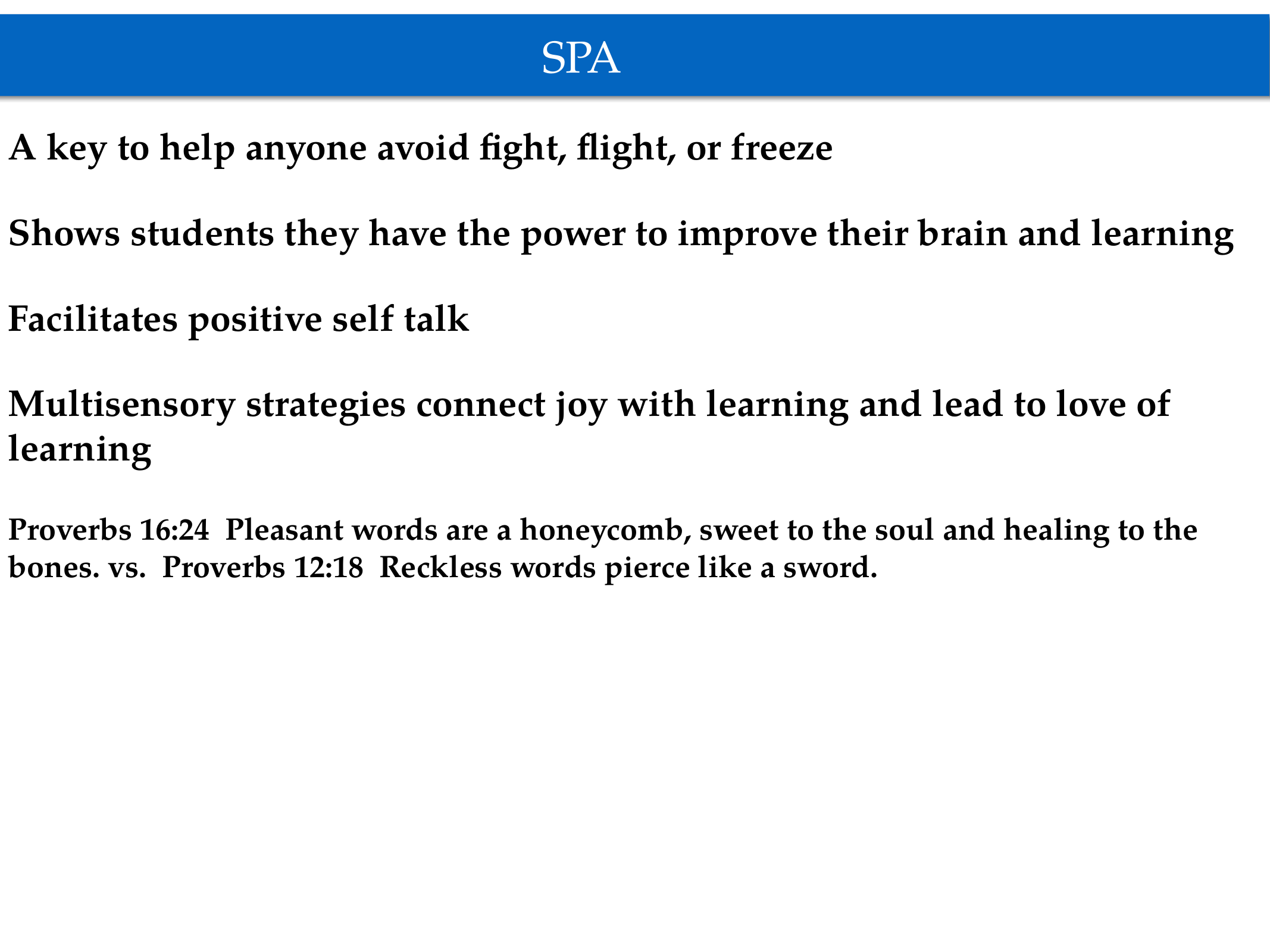

SPA
A key to help anyone avoid fight, flight, or freeze
Shows students they have the power to improve their brain and learning
Facilitates positive self talk
Multisensory strategies connect joy with learning and lead to love of learning
Proverbs 16:24  Pleasant words are a honeycomb, sweet to the soul and healing to the bones. vs.  Proverbs 12:18  Reckless words pierce like a sword.